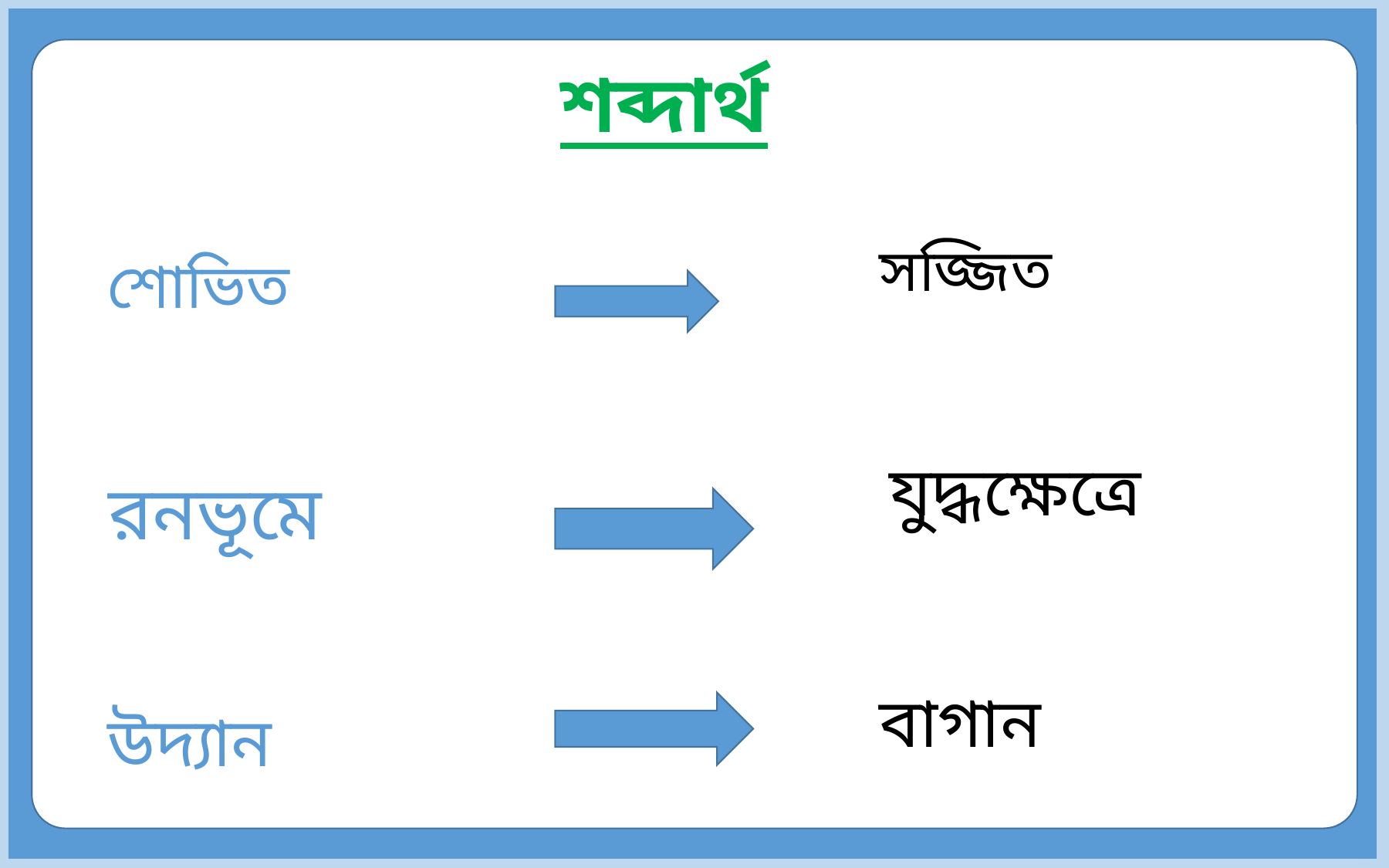

# শব্দার্থ
সজ্জিত
শোভিত

যুদ্ধক্ষেত্রে
   রনভূমে

বাগান
উদ্যান